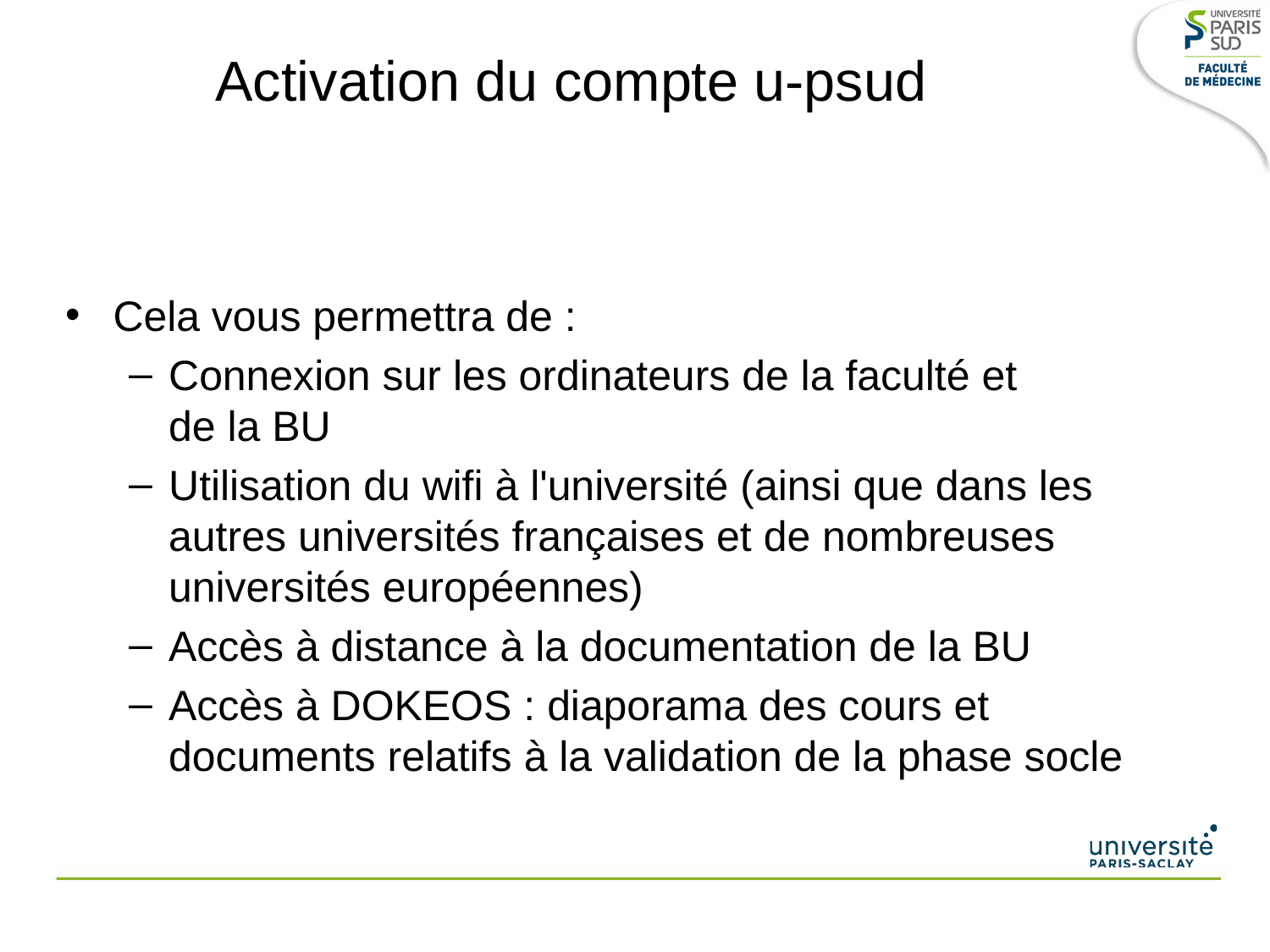

# Activation du compte u-psud

Cela vous permettra de :
Connexion sur les ordinateurs de la faculté et
de la BU
Utilisation du wifi à l'université (ainsi que dans les autres universités françaises et de nombreuses universités européennes)
Accès à distance à la documentation de la BU
Accès à DOKEOS : diaporama des cours et documents relatifs à la validation de la phase socle